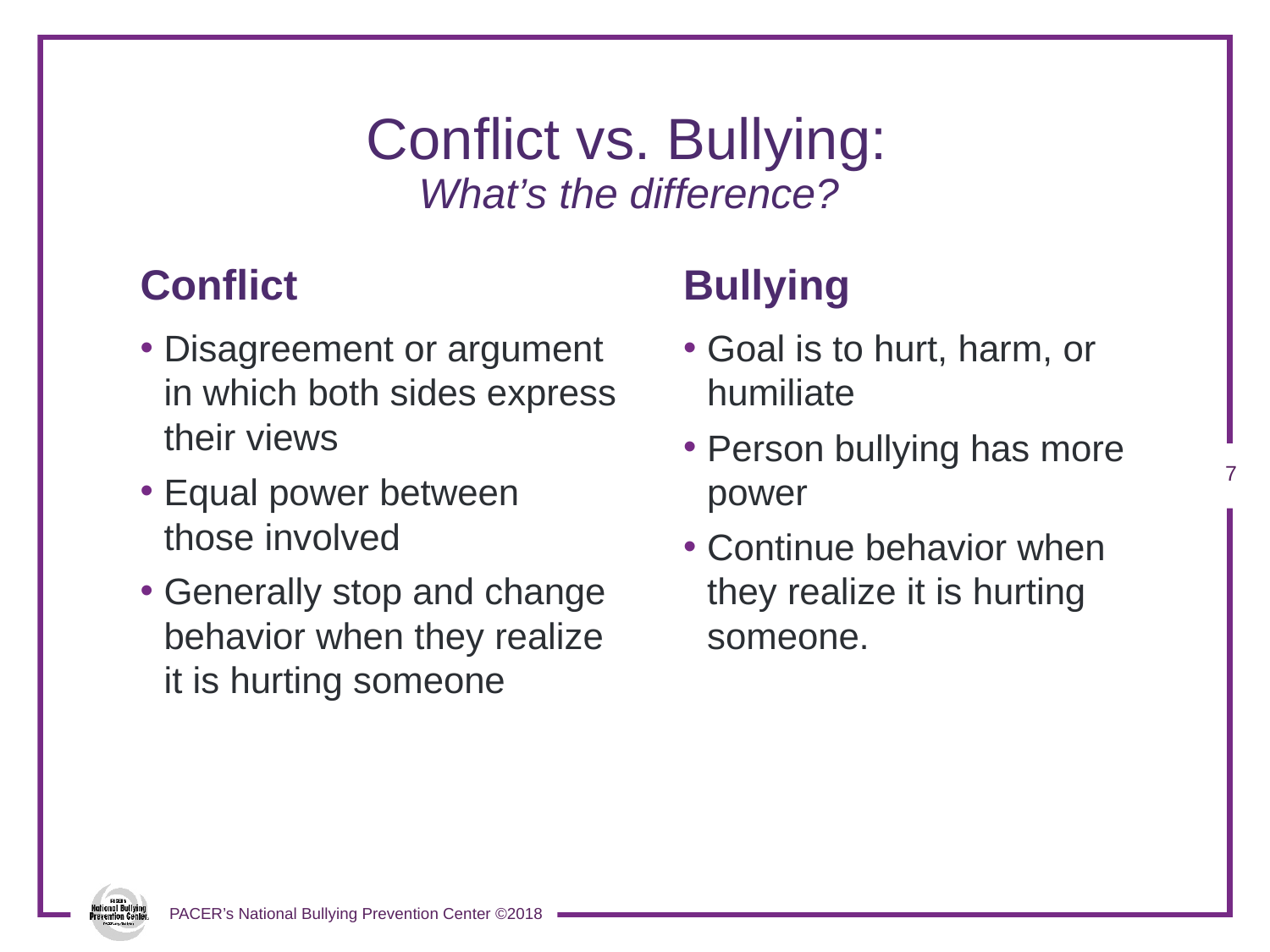

# Conflict vs. Bullying: What’s the difference?
Conflict
Disagreement or argument in which both sides express their views
Equal power between those involved
Generally stop and change behavior when they realize it is hurting someone
Bullying
Goal is to hurt, harm, or humiliate
Person bullying has more power
Continue behavior when they realize it is hurting someone.
7
PACER’s National Bullying Prevention Center ©2018